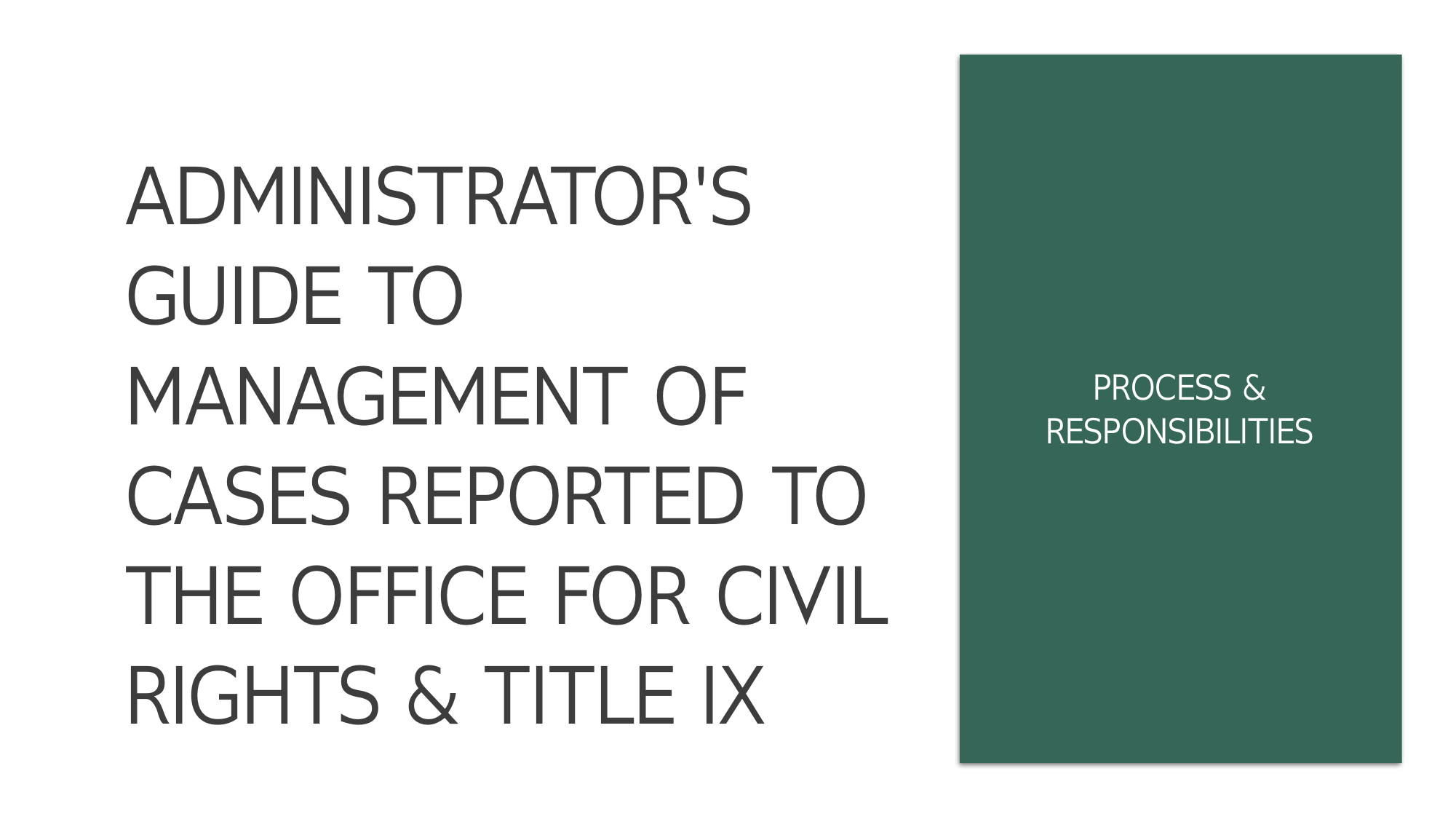

# Administrator's Guide to Management of cases Reported TO the Office for Civil Rights & Title IX
Process & Responsibilities